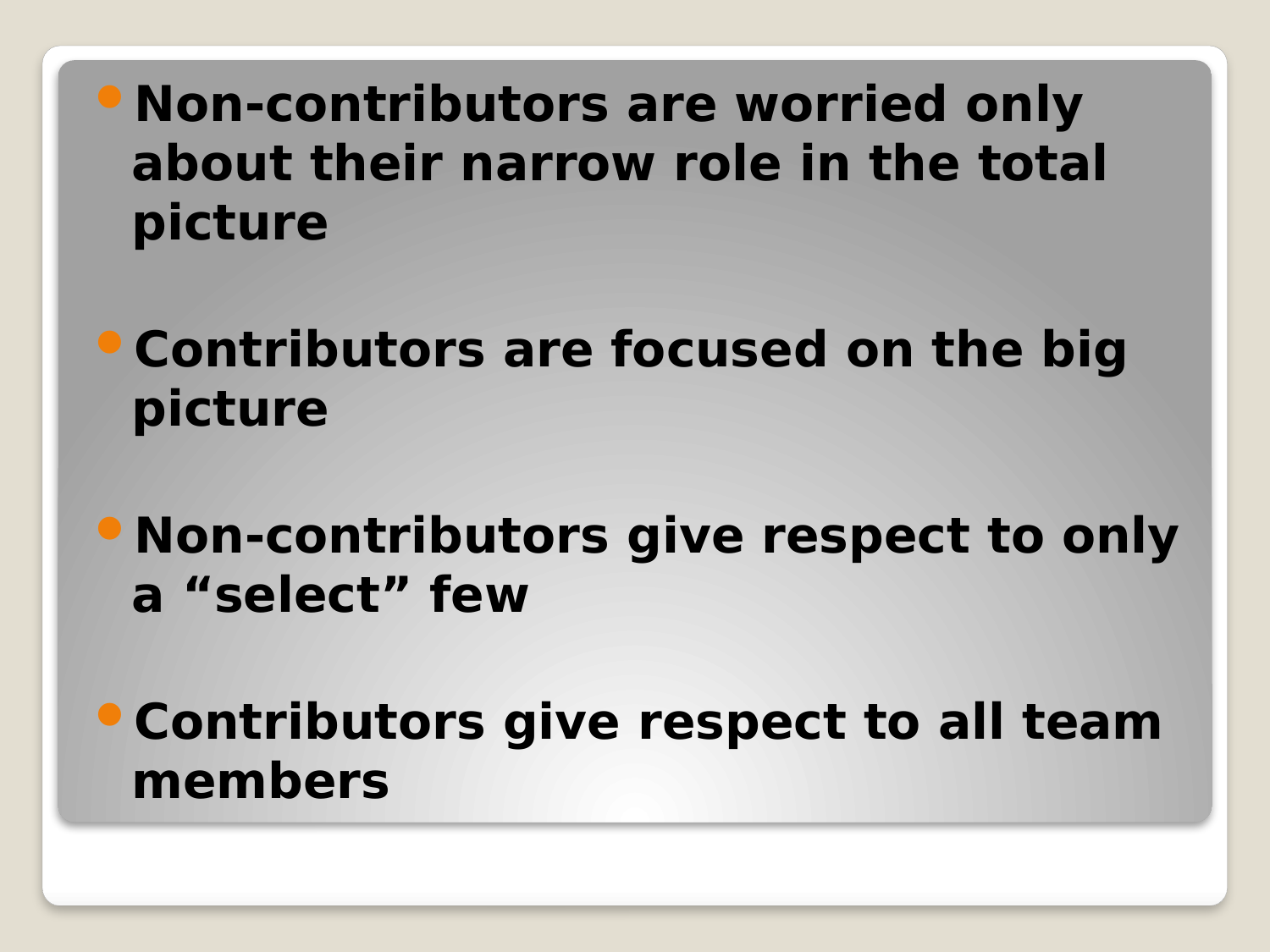

Non-contributors are worried only about their narrow role in the total picture

Contributors are focused on the big picture

Non-contributors give respect to only a “select” few

Contributors give respect to all team members